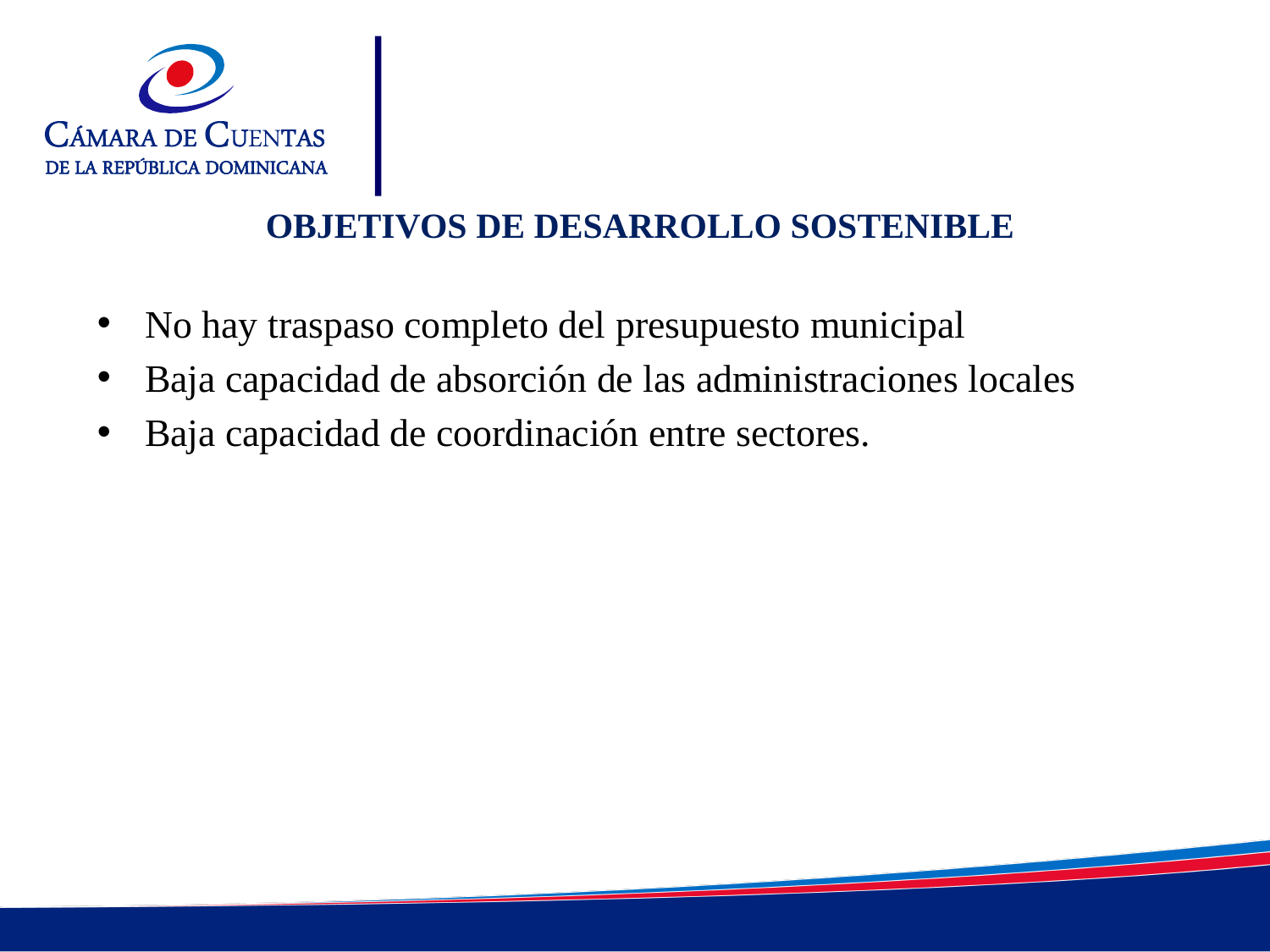

OBJETIVOS DE DESARROLLO SOSTENIBLE

No hay traspaso completo del presupuesto municipal
Baja capacidad de absorción de las administraciones locales
Baja capacidad de coordinación entre sectores.